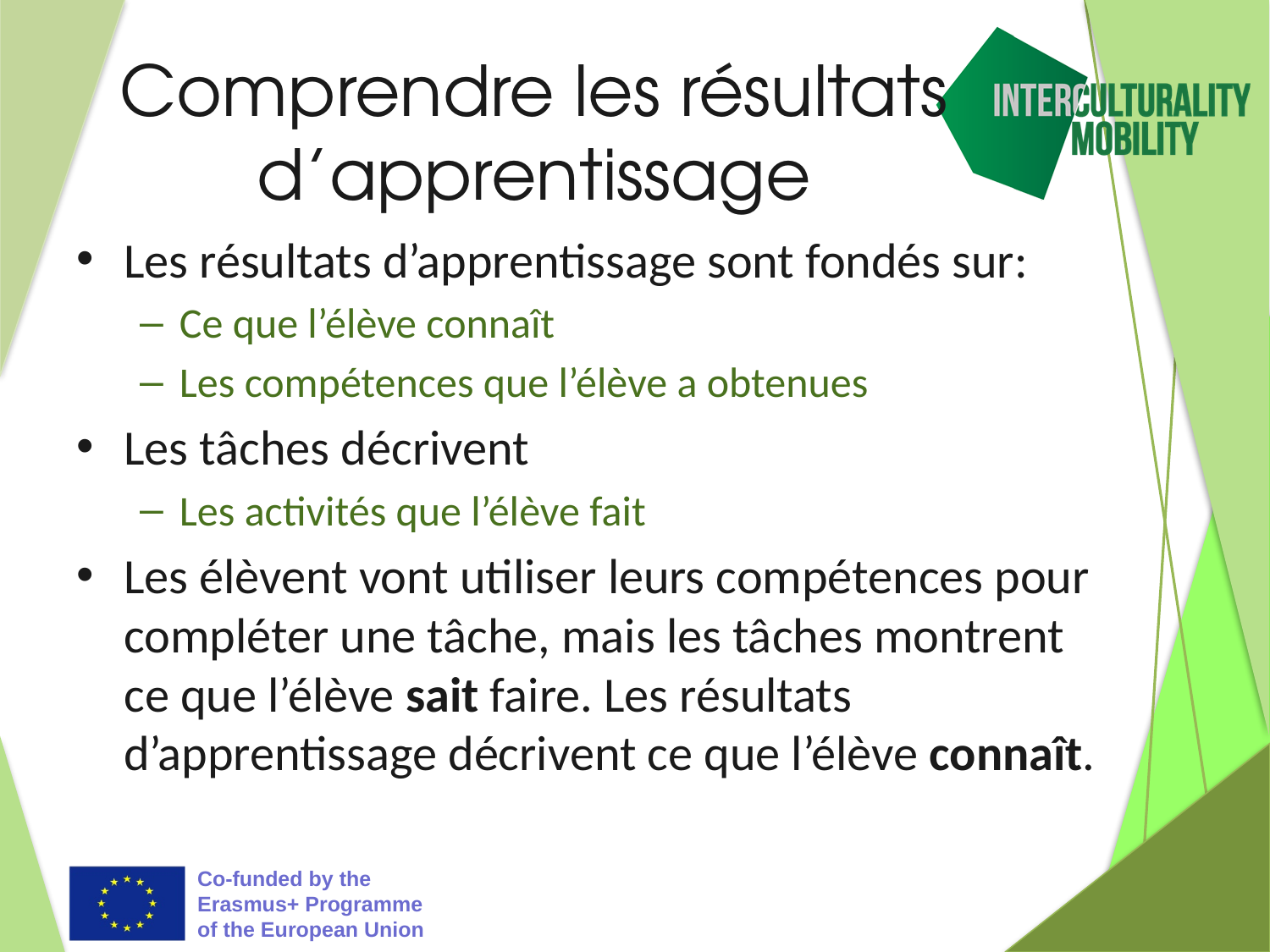

# Comprendre les résultats d’apprentissage
Les résultats d’apprentissage sont fondés sur:
Ce que l’élève connaît
Les compétences que l’élève a obtenues
Les tâches décrivent
Les activités que l’élève fait
Les élèvent vont utiliser leurs compétences pour compléter une tâche, mais les tâches montrent ce que l’élève sait faire. Les résultats d’apprentissage décrivent ce que l’élève connaît.